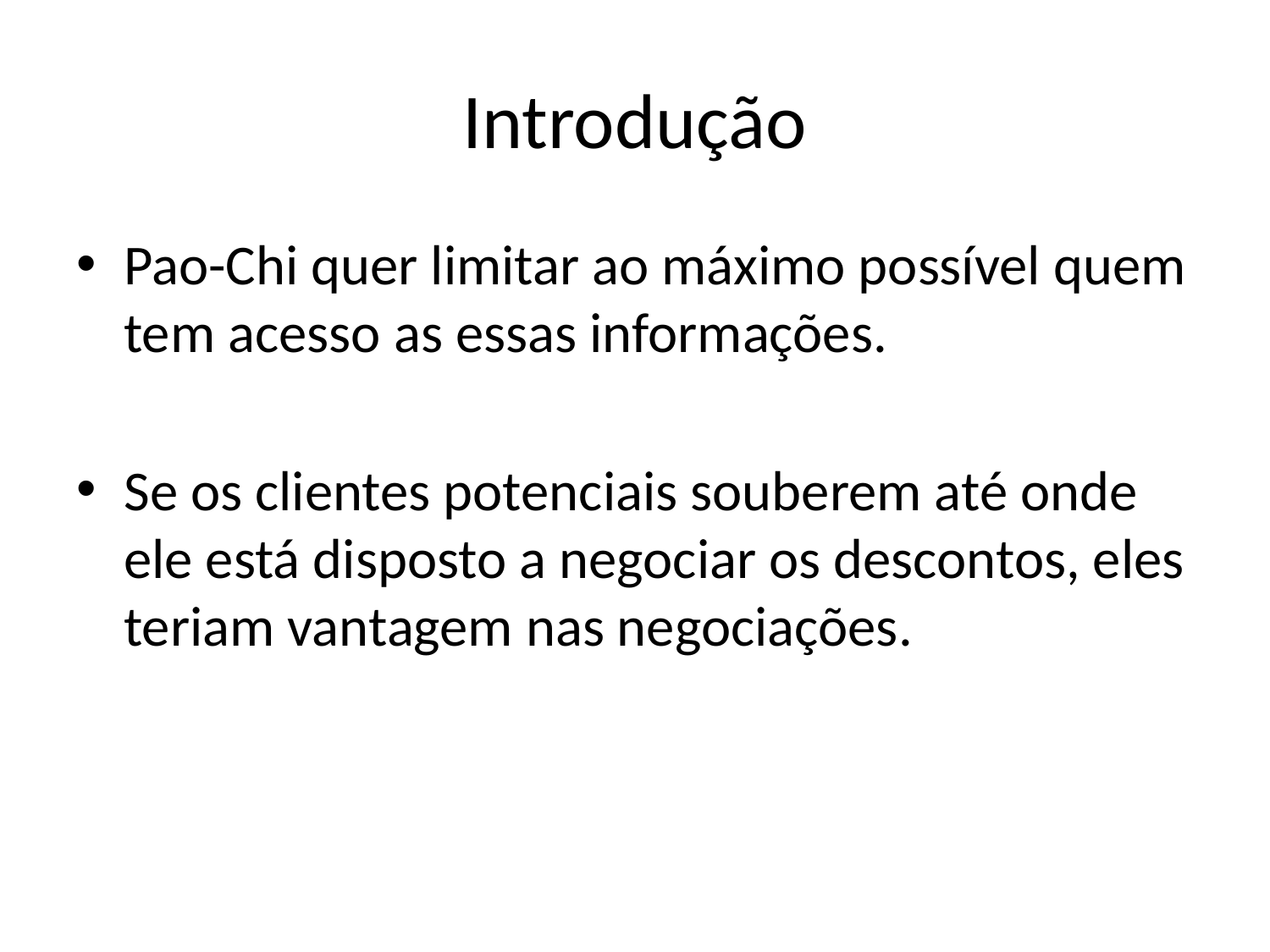

# Introdução
Pao-Chi quer limitar ao máximo possível quem tem acesso as essas informações.

Se os clientes potenciais souberem até onde ele está disposto a negociar os descontos, eles teriam vantagem nas negociações.